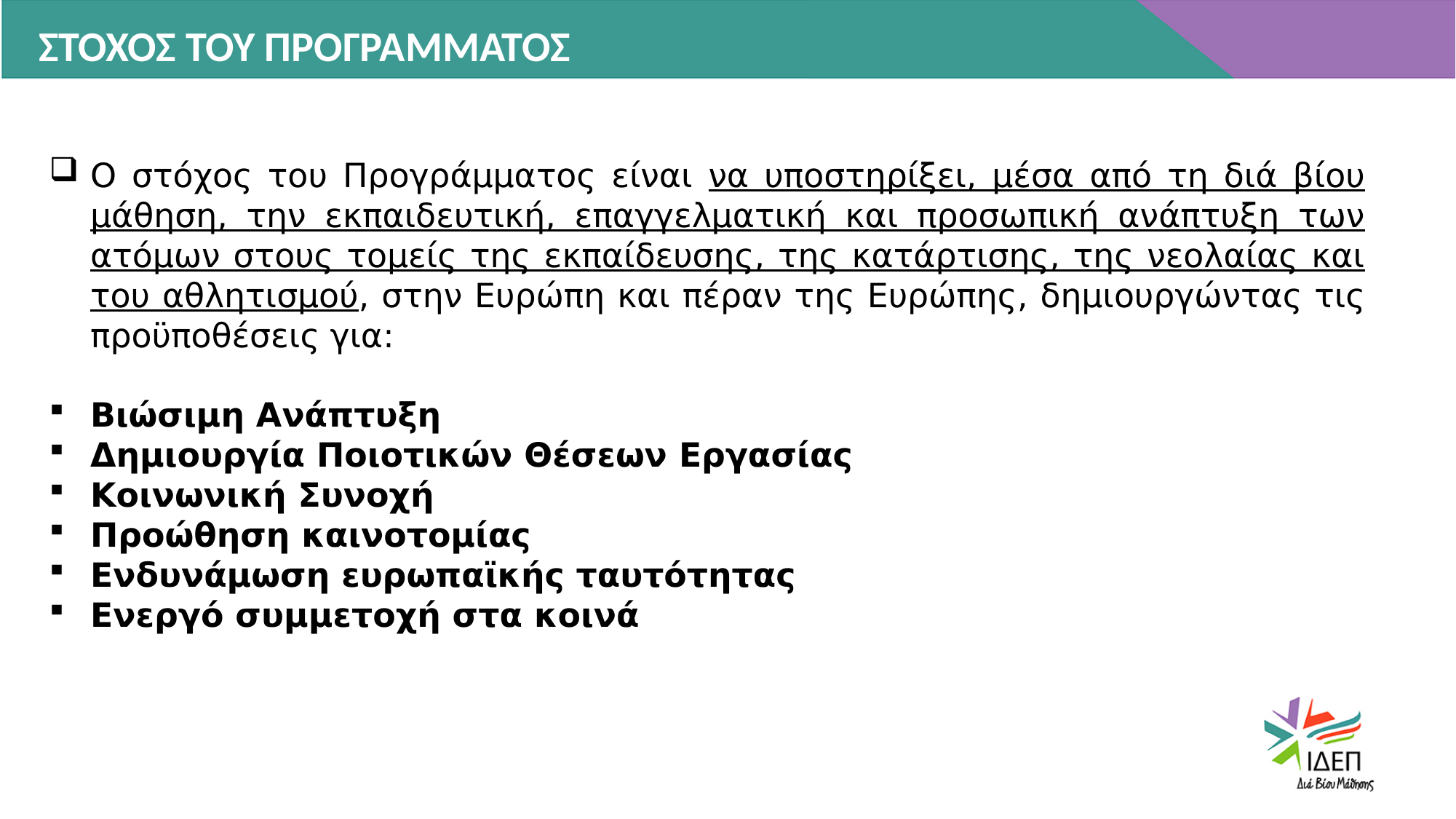

ΣΤΟΧΟΣ ΤΟΥ ΠΡΟΓΡΑΜΜΑΤΟΣ

2021 - 2027
Ο στόχος του Προγράμματος είναι να υποστηρίξει, μέσα από τη διά βίου μάθηση, την εκπαιδευτική, επαγγελματική και προσωπική ανάπτυξη των ατόμων στους τομείς της εκπαίδευσης, της κατάρτισης, της νεολαίας και του αθλητισμού, στην Ευρώπη και πέραν της Ευρώπης, δημιουργώντας τις προϋποθέσεις για:

Βιώσιμη Ανάπτυξη
Δημιουργία Ποιοτικών Θέσεων Εργασίας
Κοινωνική Συνοχή
Προώθηση καινοτομίας
Ενδυνάμωση ευρωπαϊκής ταυτότητας
Ενεργό συμμετοχή στα κοινά